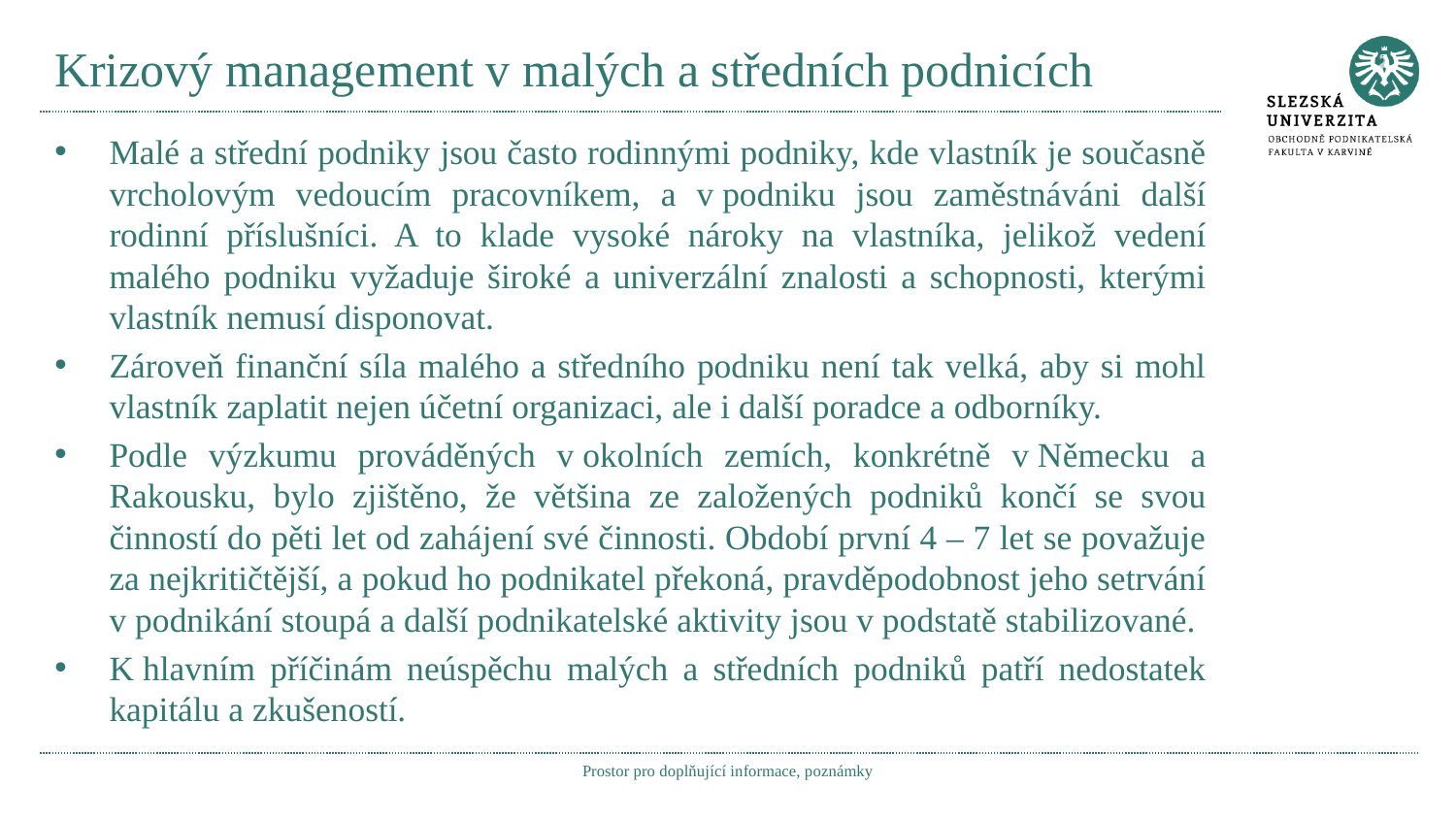

# Krizový management v malých a středních podnicích
Malé a střední podniky jsou často rodinnými podniky, kde vlastník je současně vrcholovým vedoucím pracovníkem, a v podniku jsou zaměstnáváni další rodinní příslušníci. A to klade vysoké nároky na vlastníka, jelikož vedení malého podniku vyžaduje široké a univerzální znalosti a schopnosti, kterými vlastník nemusí disponovat.
Zároveň finanční síla malého a středního podniku není tak velká, aby si mohl vlastník zaplatit nejen účetní organizaci, ale i další poradce a odborníky.
Podle výzkumu prováděných v okolních zemích, konkrétně v Německu a Rakousku, bylo zjištěno, že většina ze založených podniků končí se svou činností do pěti let od zahájení své činnosti. Období první 4 – 7 let se považuje za nejkritičtější, a pokud ho podnikatel překoná, pravděpodobnost jeho setrvání v podnikání stoupá a další podnikatelské aktivity jsou v podstatě stabilizované.
K hlavním příčinám neúspěchu malých a středních podniků patří nedostatek kapitálu a zkušeností.

Prostor pro doplňující informace, poznámky